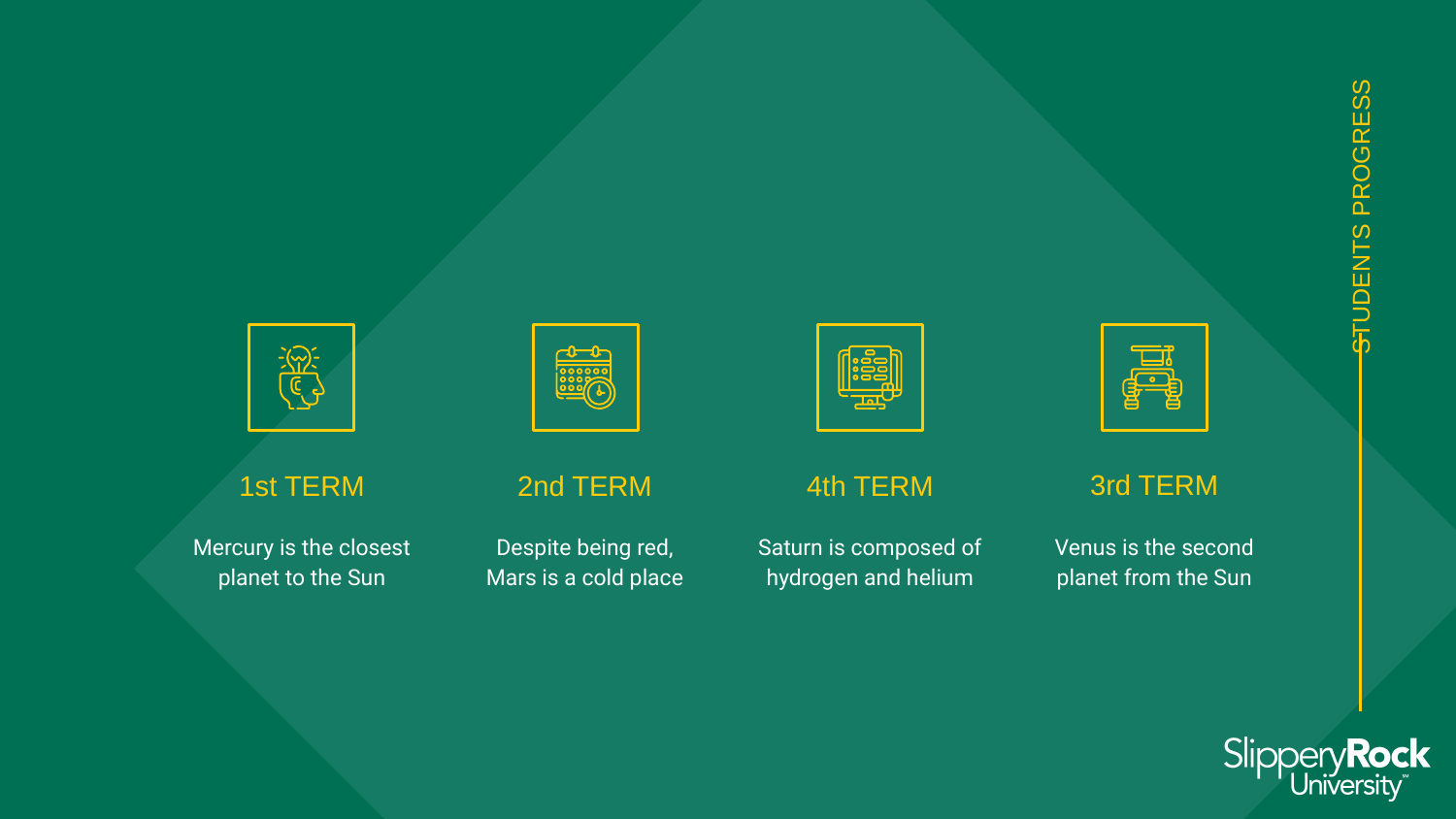

# STUDENTS PROGRESS
3rd TERM
1st TERM
2nd TERM
4th TERM
Mercury is the closest planet to the Sun
Despite being red, Mars is a cold place
Saturn is composed of hydrogen and helium
Venus is the second planet from the Sun